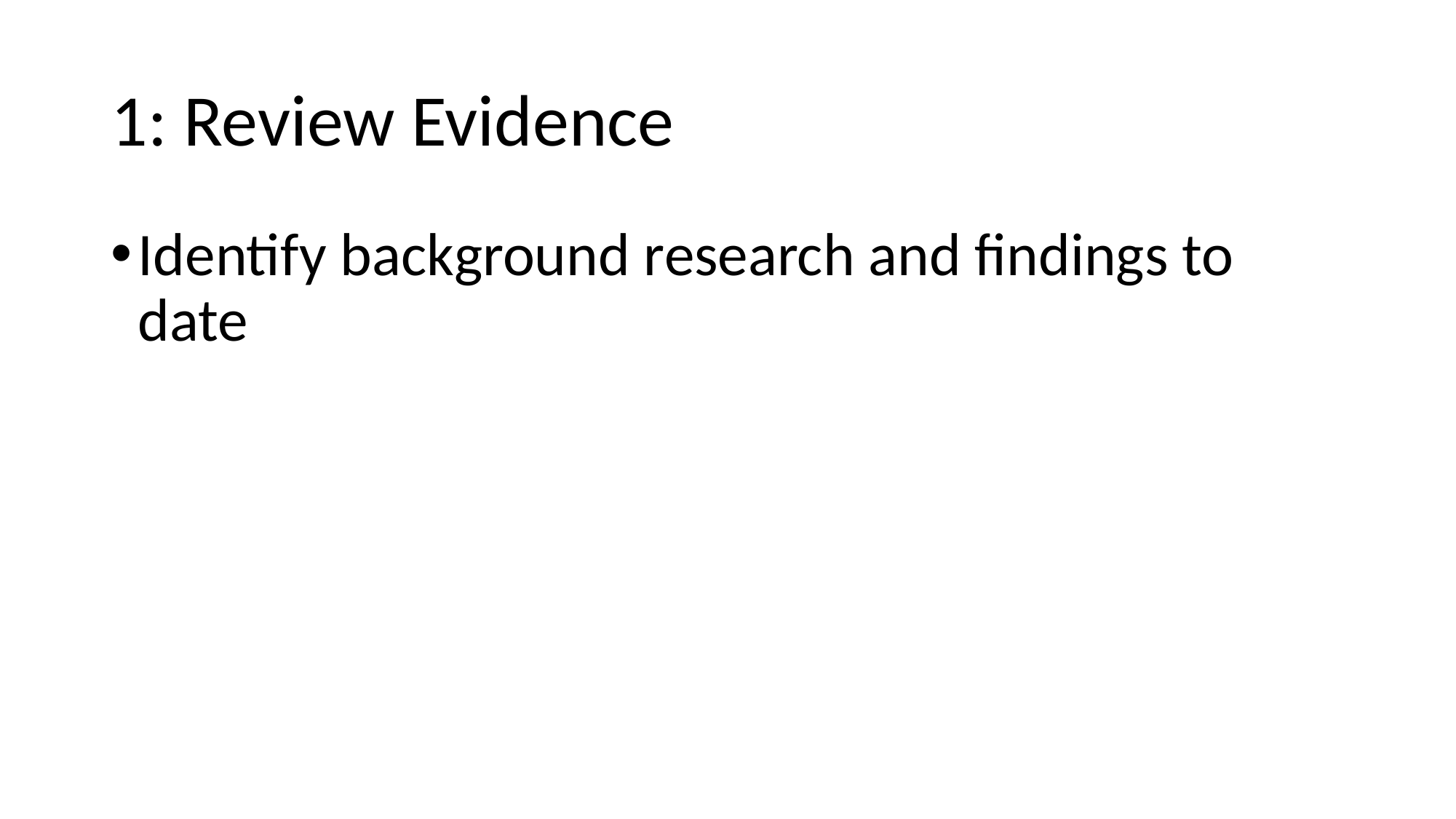

# 1: Review Evidence
Identify background research and findings to date